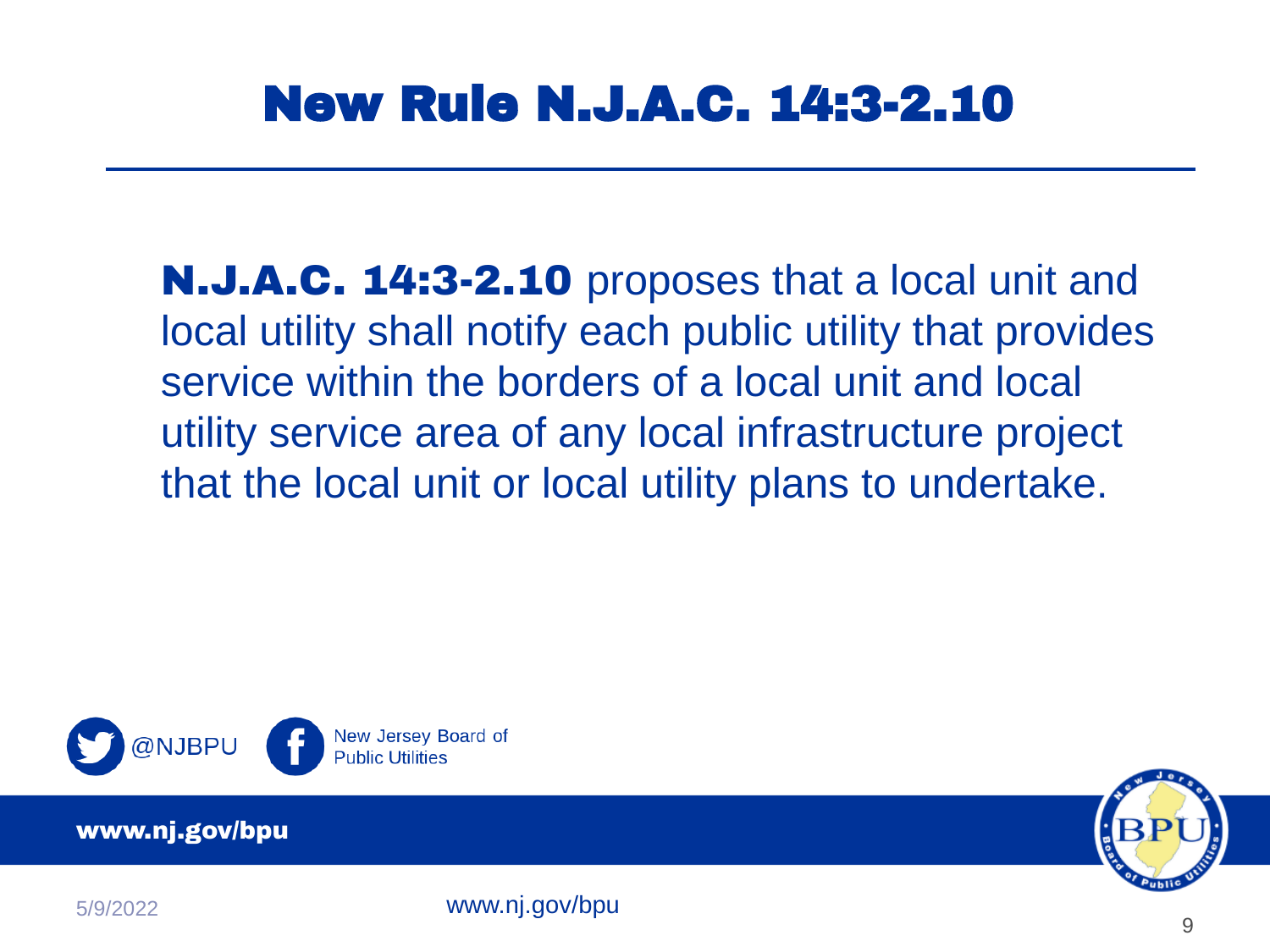

New Rule N.J.A.C. 14:3-2.10
# N.J.A.C. 14:3-2.10 proposes that a local unit and local utility shall notify each public utility that provides service within the borders of a local unit and local utility service area of any local infrastructure project that the local unit or local utility plans to undertake.
5/9/2022
www.nj.gov/bpu
9